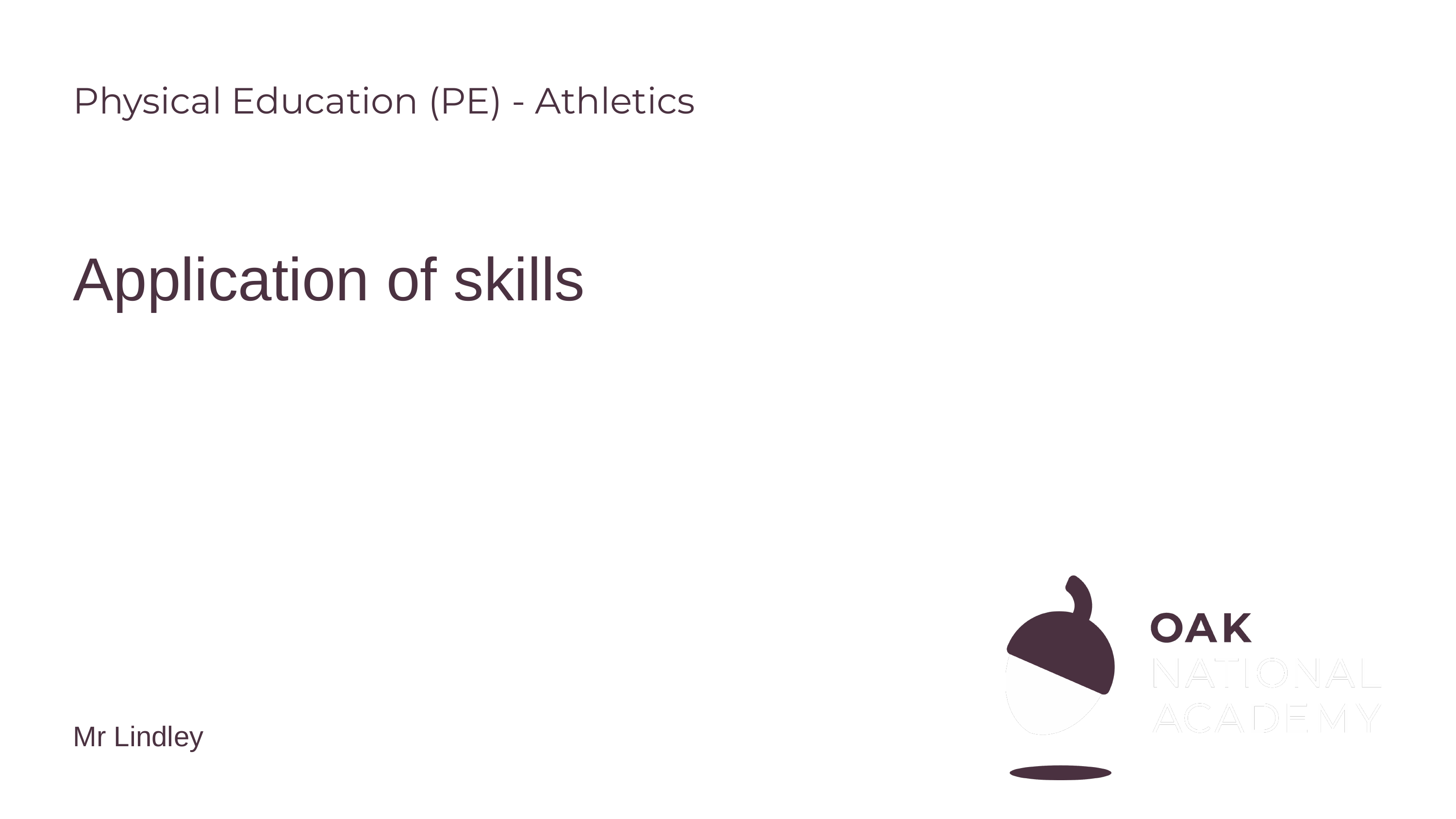

Physical Education (PE) - Athletics
# Application of skills
Mr Lindley